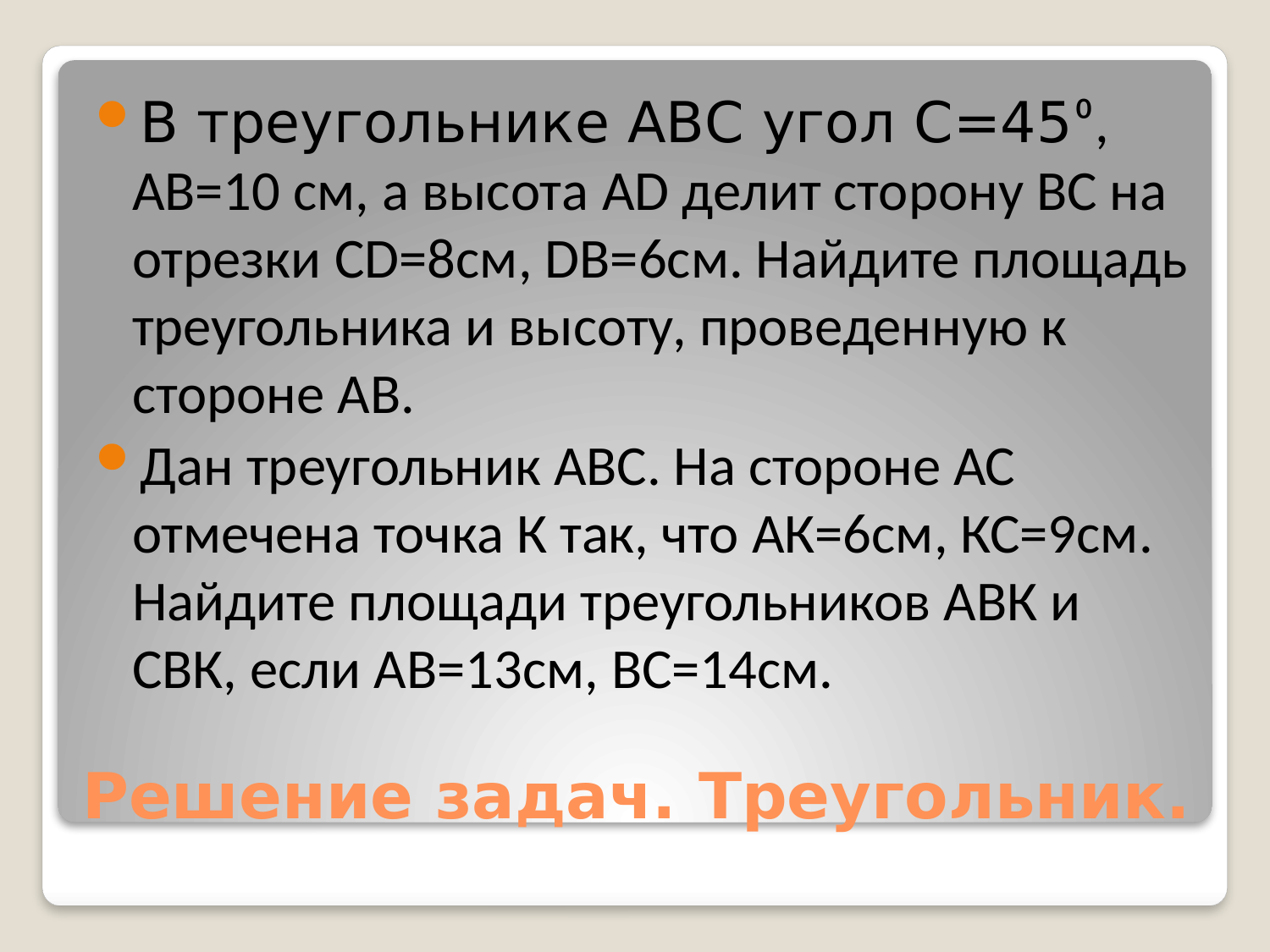

В треугольнике АВС угол С=45⁰, АВ=10 см, а высота AD делит сторону ВС на отрезки CD=8cм, DB=6см. Найдите площадь треугольника и высоту, проведенную к стороне АВ.
Дан треугольник АВС. На стороне АС отмечена точка К так, что АК=6см, КС=9см. Найдите площади треугольников АВК и СВК, если АВ=13см, ВС=14см.
# Решение задач. Треугольник.